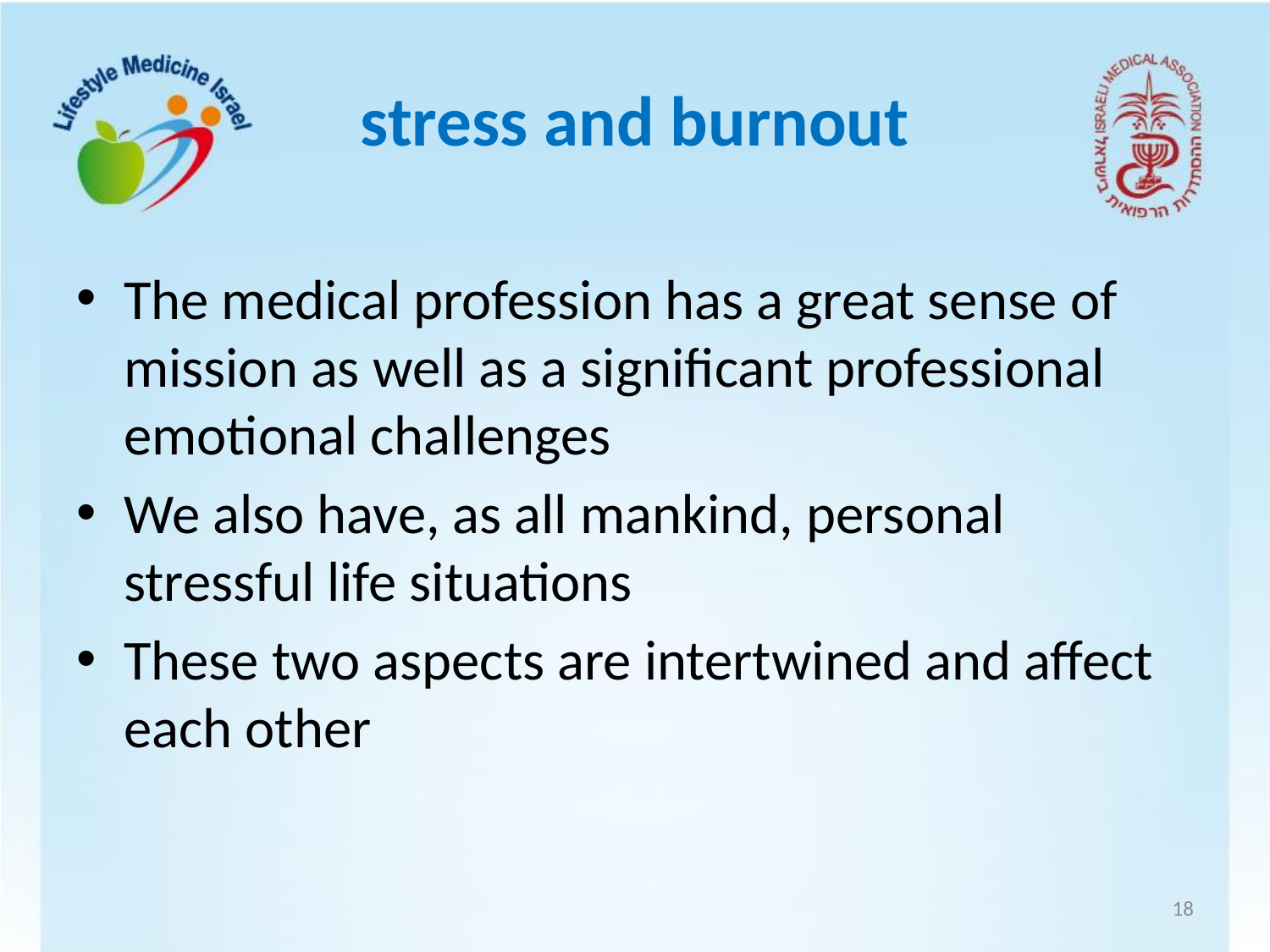

# stress and burnout
The medical profession has a great sense of mission as well as a significant professional emotional challenges
We also have, as all mankind, personal stressful life situations
These two aspects are intertwined and affect each other

18